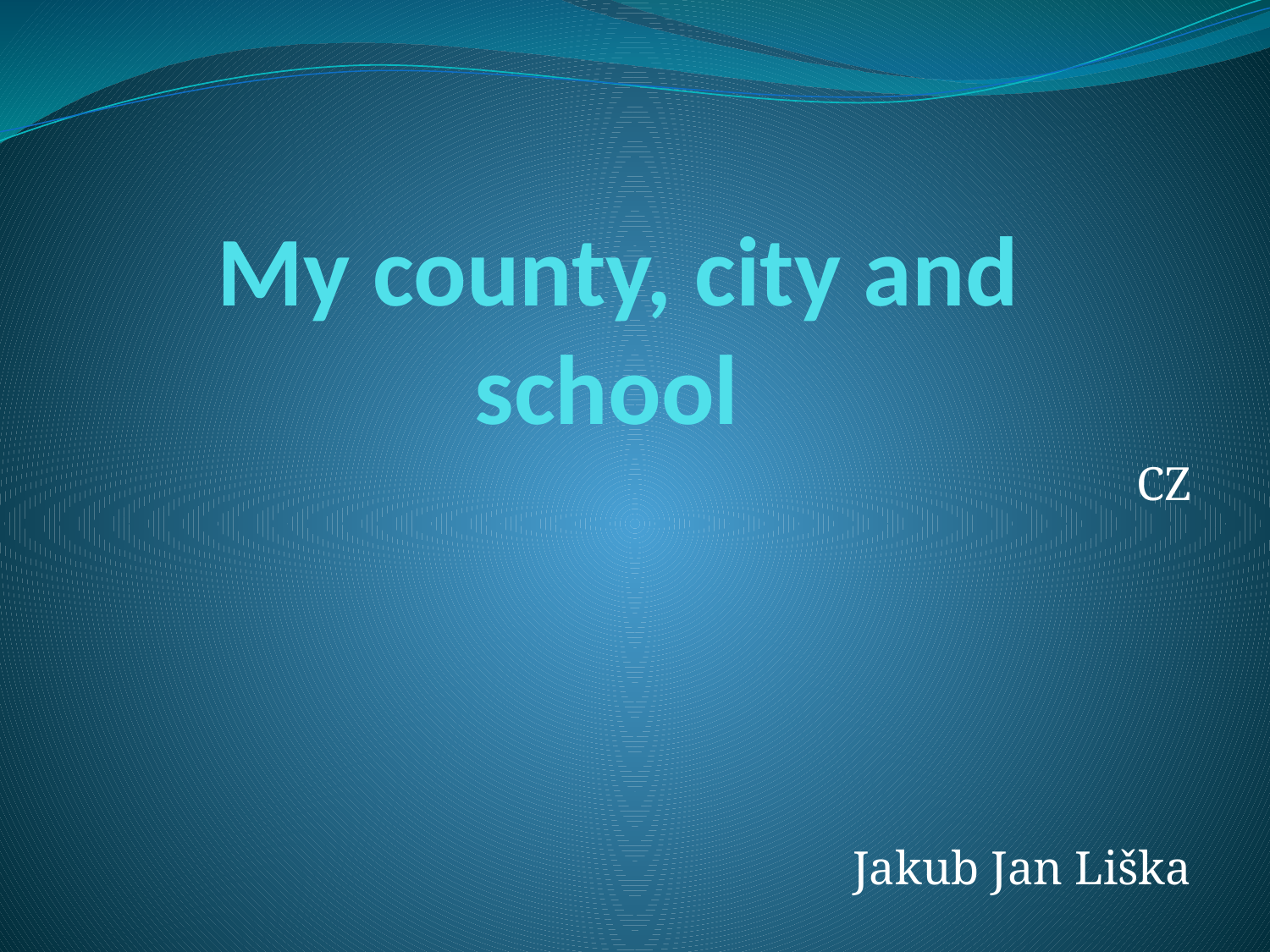

# My county, city and school
CZ

Jakub Jan Liška